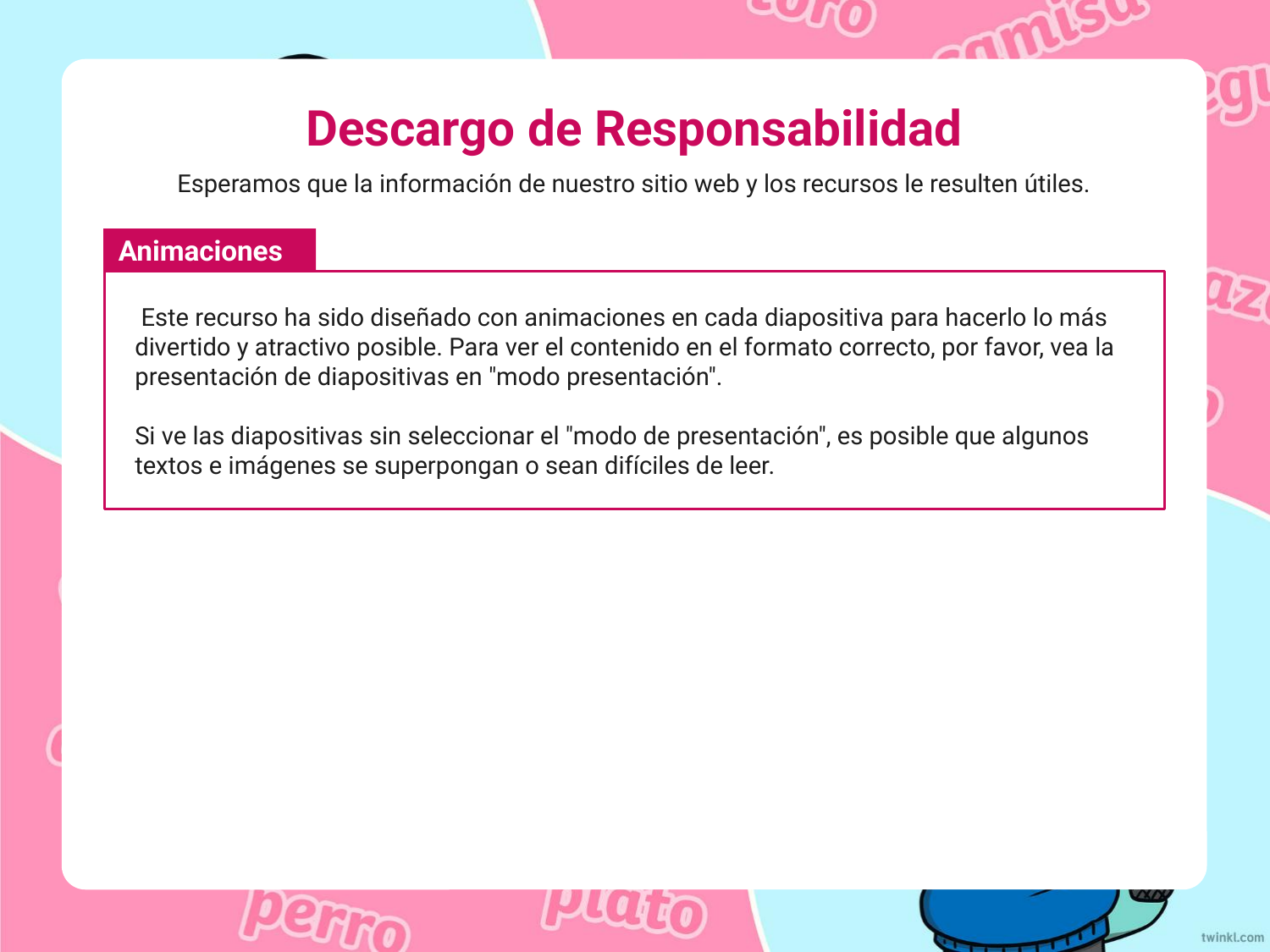

# Descargo de Responsabilidad
Esperamos que la información de nuestro sitio web y los recursos le resulten útiles.
Animaciones
 Este recurso ha sido diseñado con animaciones en cada diapositiva para hacerlo lo más divertido y atractivo posible. Para ver el contenido en el formato correcto, por favor, vea la presentación de diapositivas en "modo presentación".

Si ve las diapositivas sin seleccionar el "modo de presentación", es posible que algunos textos e imágenes se superpongan o sean difíciles de leer.